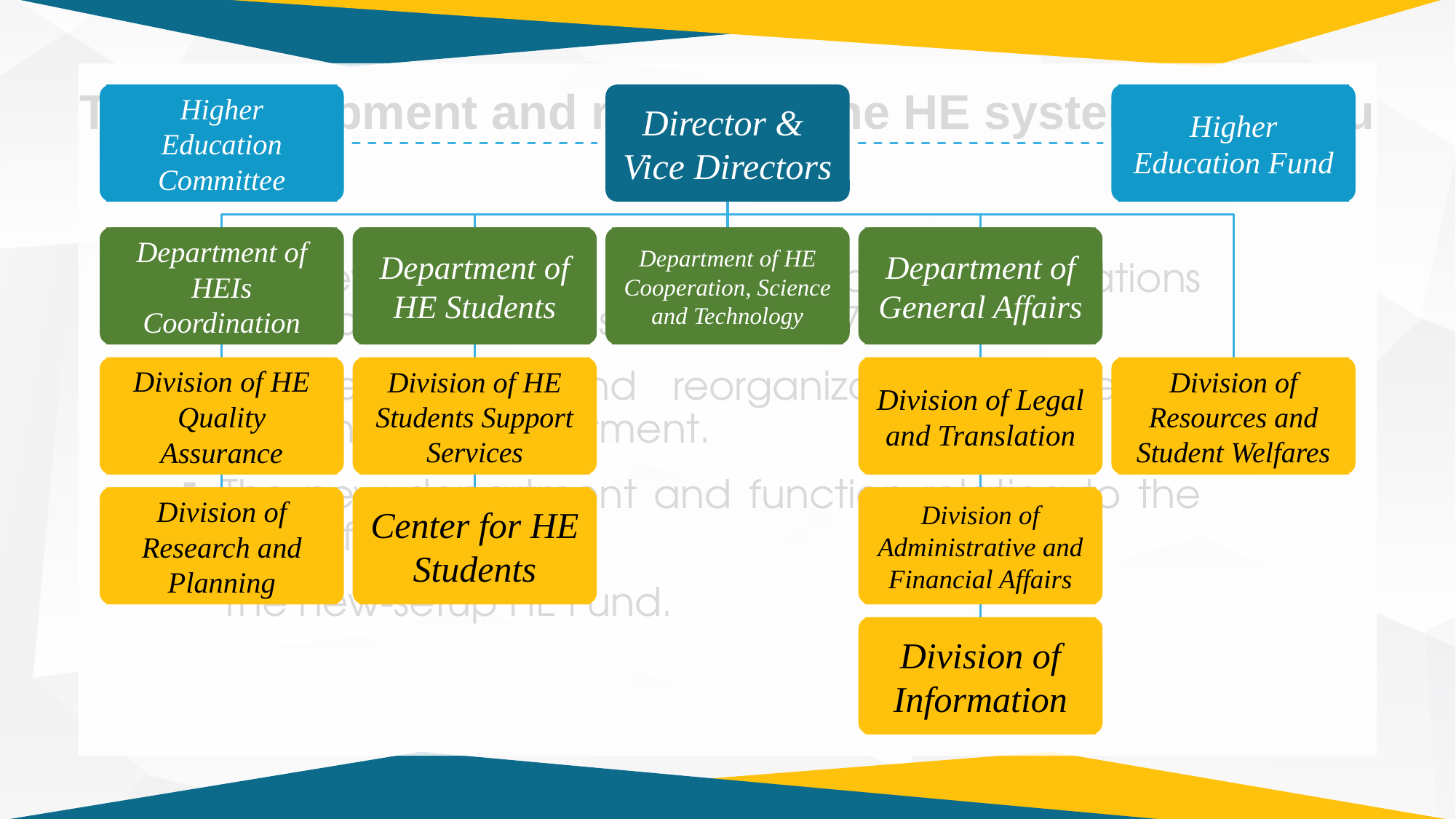

Higher Education Committee

Director &
Vice Directors

Higher Education Fund

Department of HEIs Coordination

Department of HE Students

Department of HE Cooperation, Science and Technology

Department of General Affairs

Division of HE Quality Assurance

Division of HE Students Support Services

Division of Legal and Translation

Division of Resources and Student Welfares

Division of Research and Planning

Center for HE Students

Division of Administrative and Financial Affairs

Division of Information
The development and reform of the HE system of Macau
The new HE regime and the supporting regulations of Macau effective starting Aug 7, 2018
The restructure and reorganization of the HE government department.
The new department and function relating to the R&D affairs.
The new-setup HE Fund.